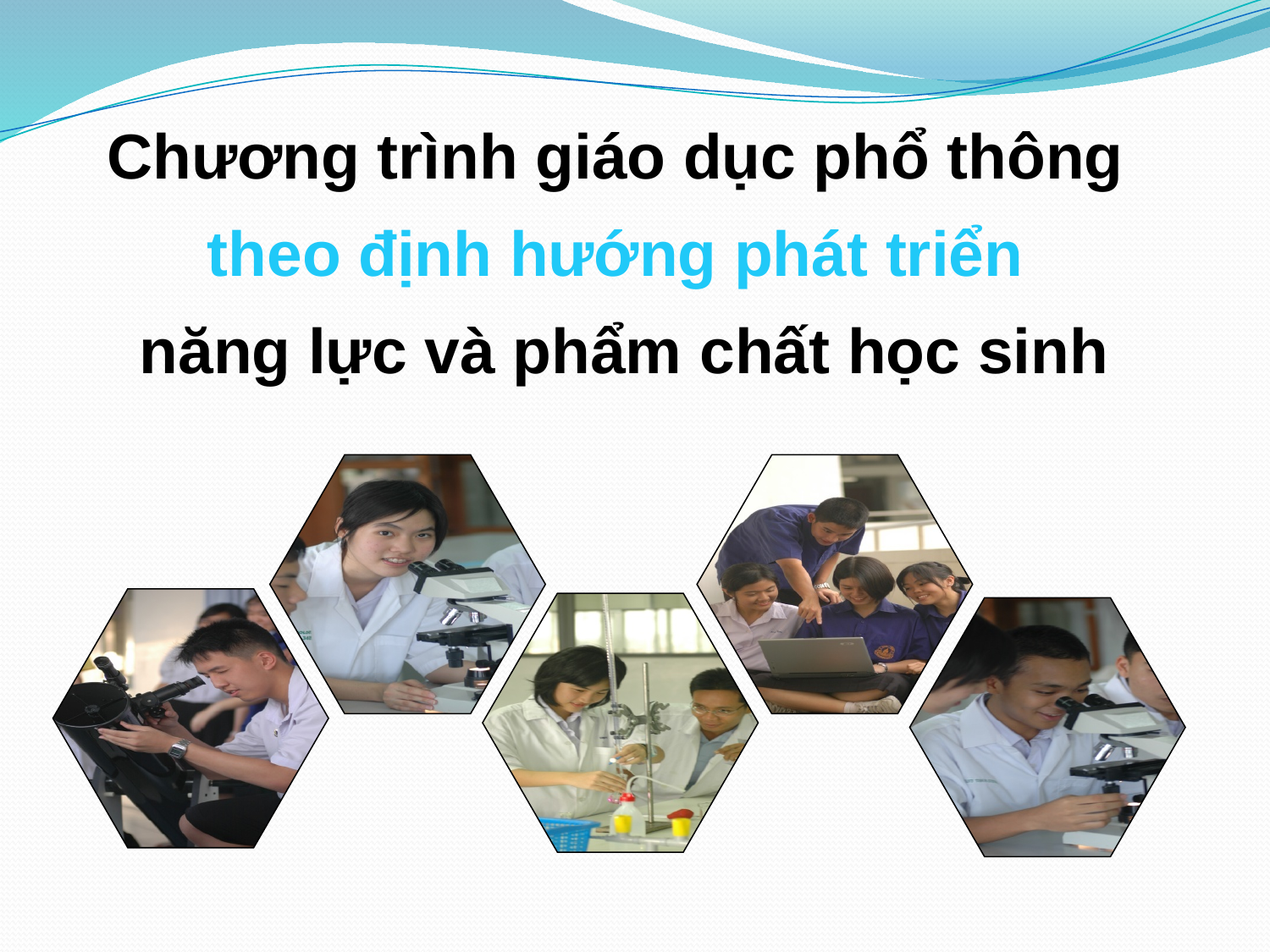

Chương trình giáo dục phổ thông
theo định hướng phát triển
năng lực và phẩm chất học sinh